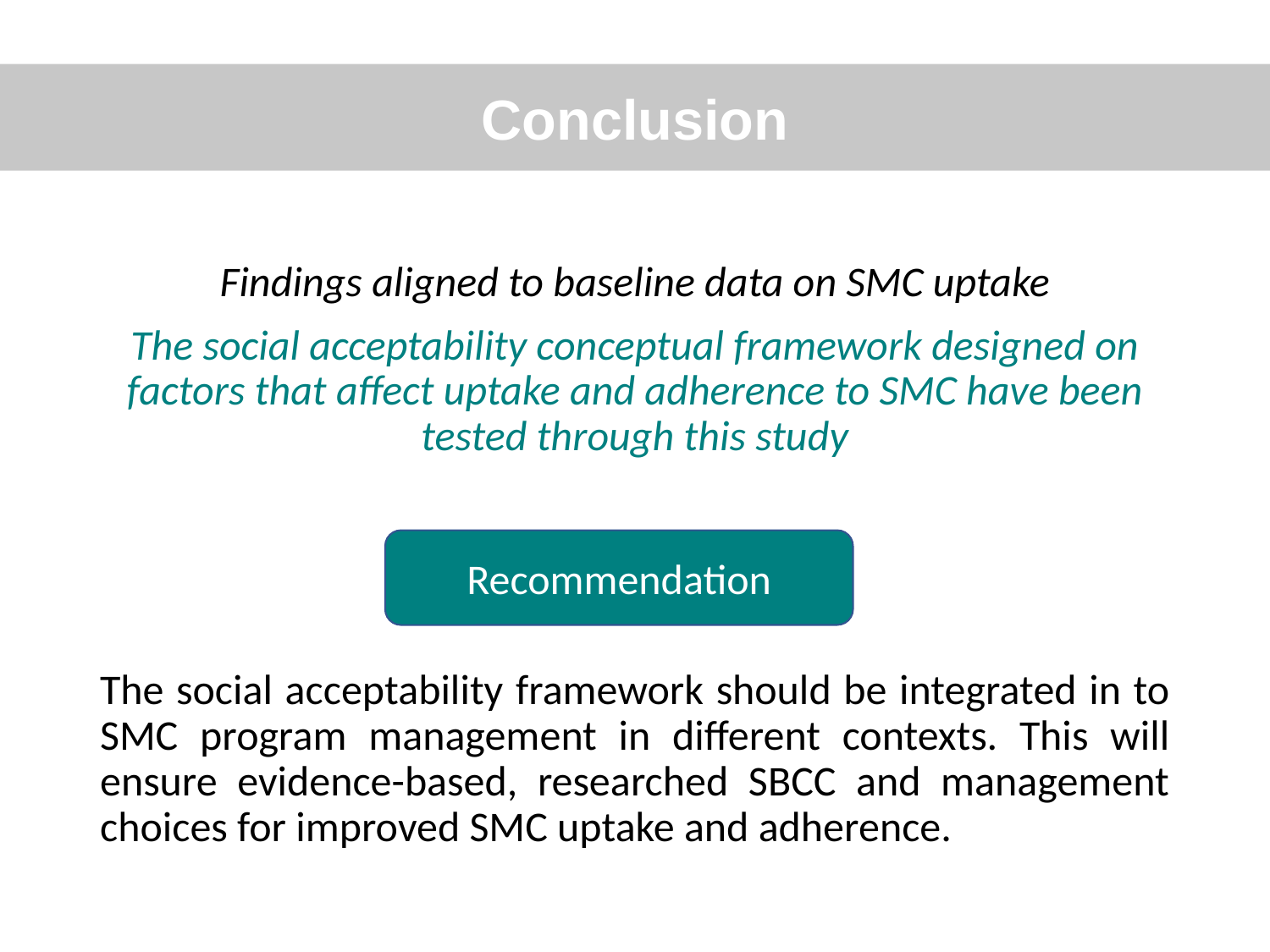

Conclusion
Findings aligned to baseline data on SMC uptake
The social acceptability conceptual framework designed on factors that affect uptake and adherence to SMC have been tested through this study

The social acceptability framework should be integrated in to SMC program management in different contexts. This will ensure evidence-based, researched SBCC and management choices for improved SMC uptake and adherence.

Recommendation